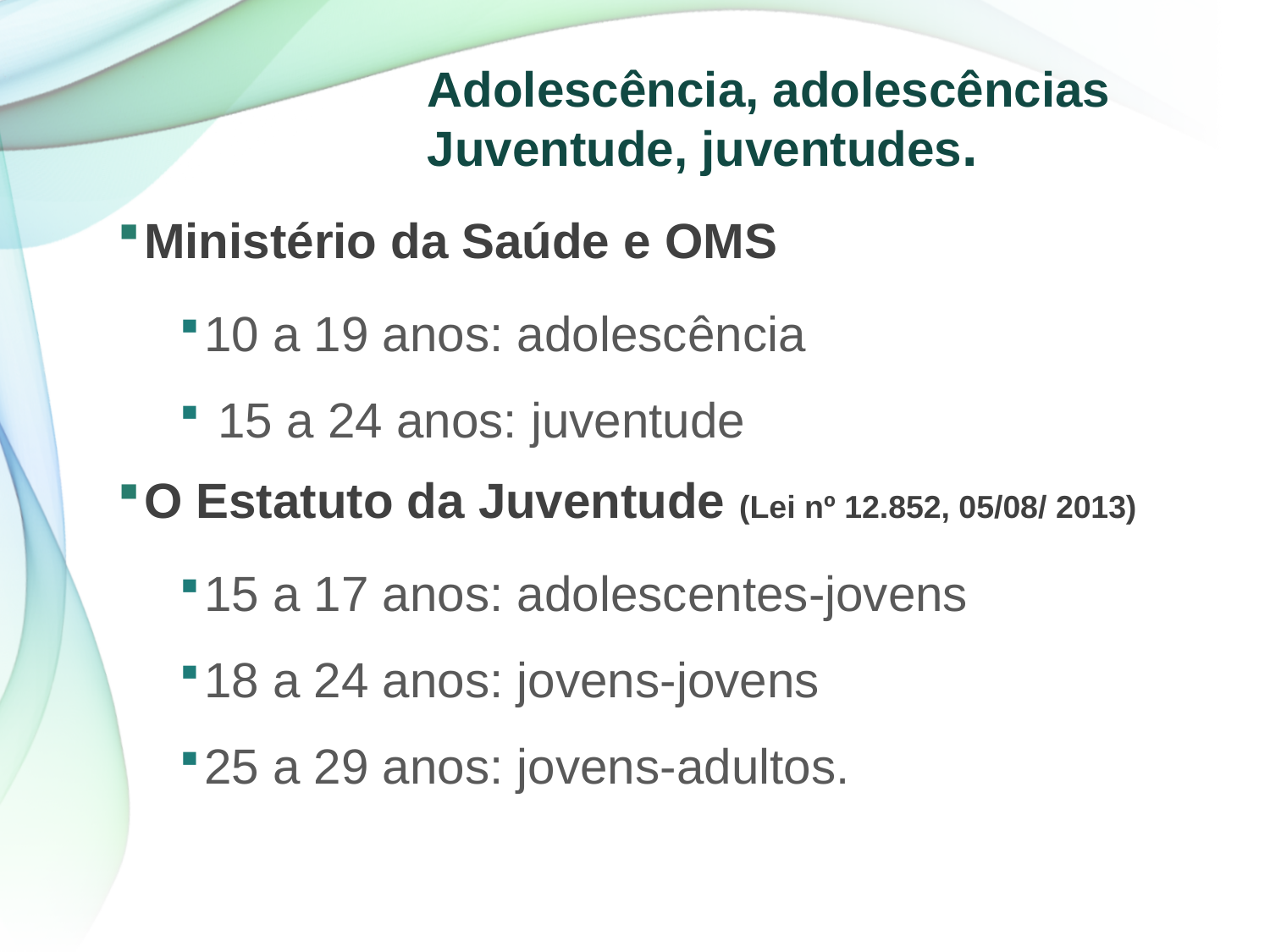

Adolescência, adolescências
Juventude, juventudes.
Ministério da Saúde e OMS
10 a 19 anos: adolescência
 15 a 24 anos: juventude
O Estatuto da Juventude (Lei nº 12.852, 05/08/ 2013)
15 a 17 anos: adolescentes-jovens
18 a 24 anos: jovens-jovens
25 a 29 anos: jovens-adultos.